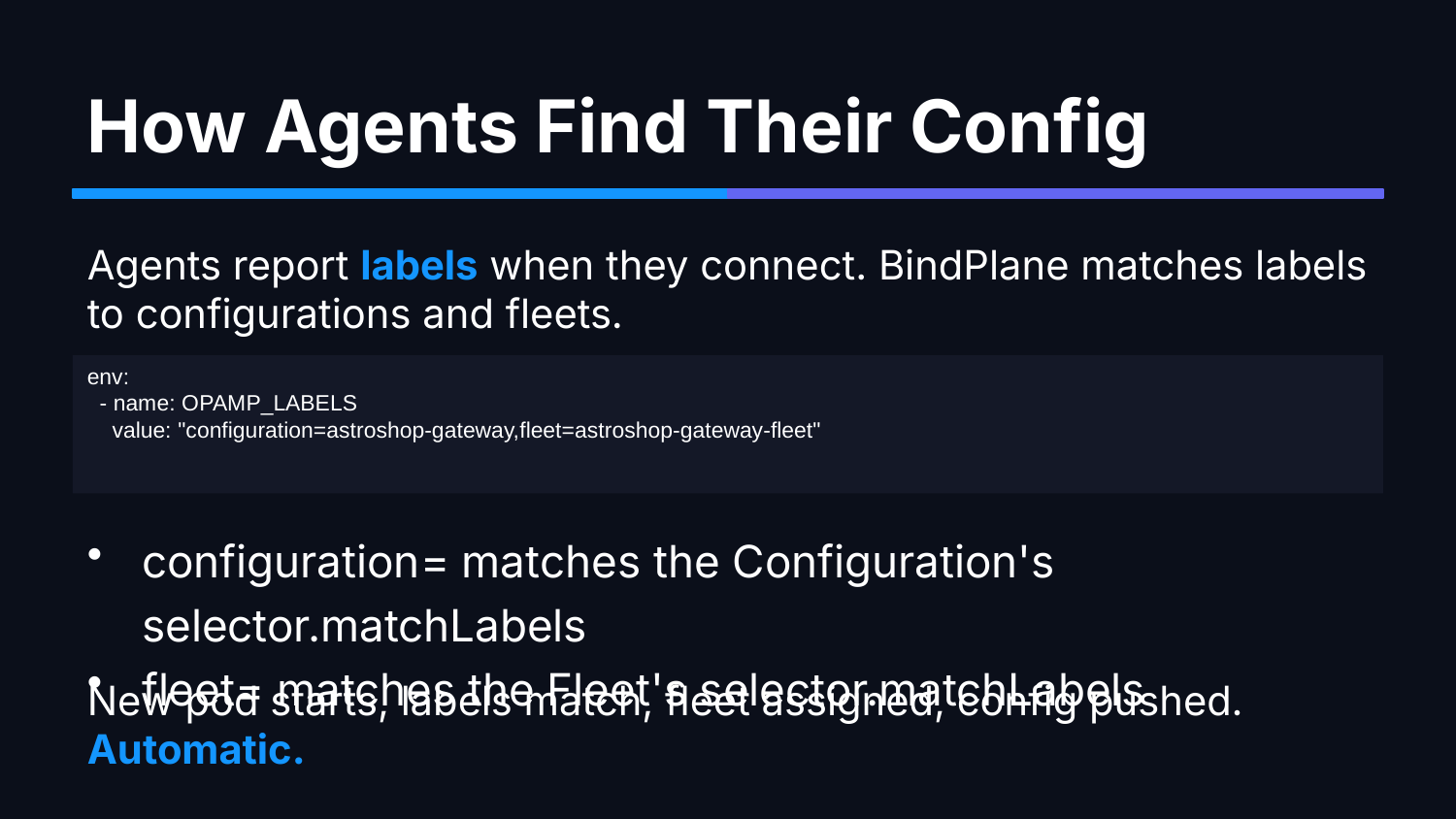

How Agents Find Their Config

Agents report labels when they connect. BindPlane matches labels to configurations and fleets.
env:
  - name: OPAMP_LABELS
    value: "configuration=astroshop-gateway,fleet=astroshop-gateway-fleet"
configuration= matches the Configuration's selector.matchLabels
fleet= matches the Fleet's selector.matchLabels
New pod starts, labels match, fleet assigned, config pushed. Automatic.